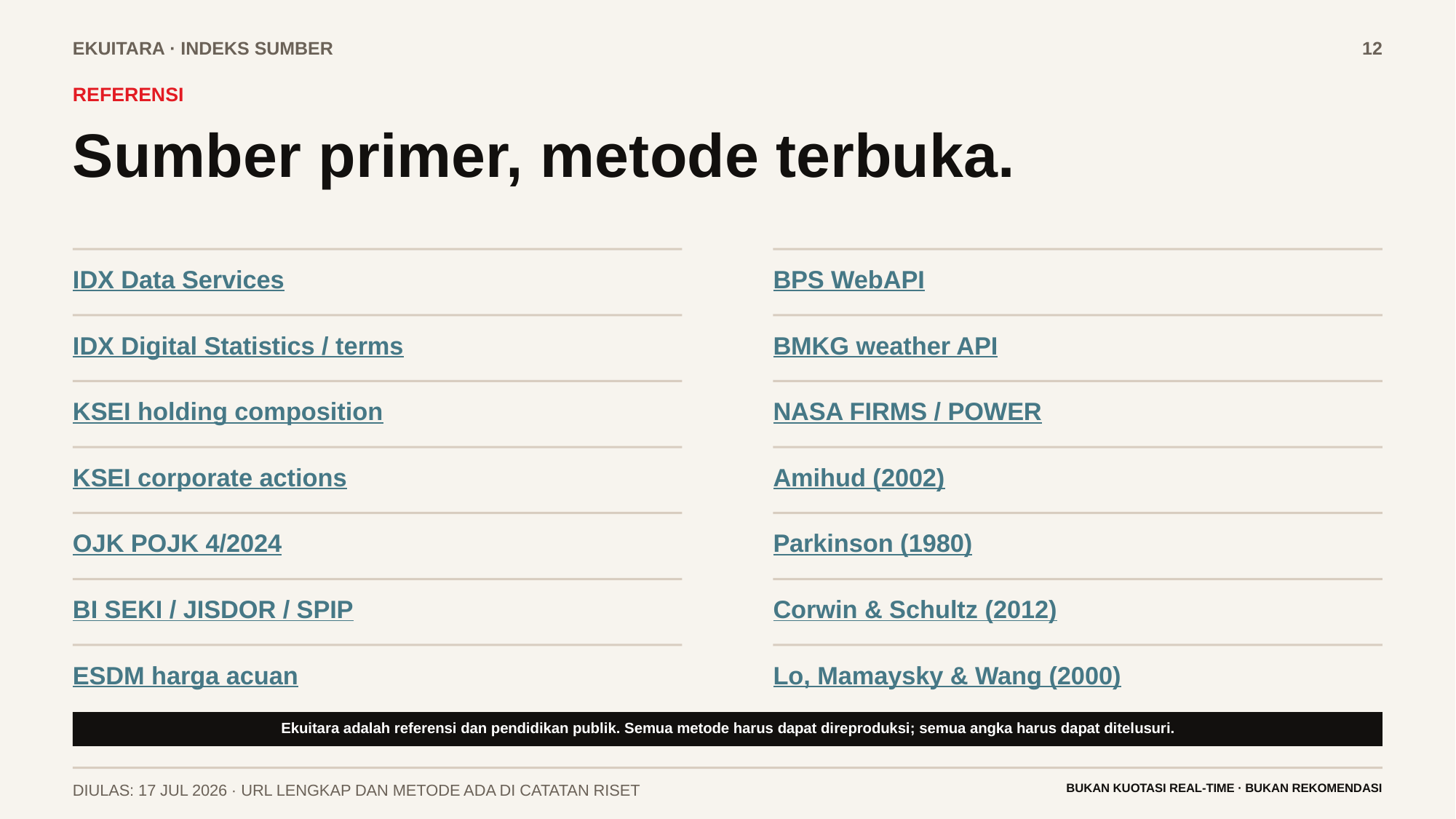

EKUITARA · INDEKS SUMBER
12
REFERENSI
Sumber primer, metode terbuka.

IDX Data Services
BPS WebAPI

IDX Digital Statistics / terms
BMKG weather API

KSEI holding composition
NASA FIRMS / POWER

KSEI corporate actions
Amihud (2002)

OJK POJK 4/2024
Parkinson (1980)

BI SEKI / JISDOR / SPIP
Corwin & Schultz (2012)

ESDM harga acuan
Lo, Mamaysky & Wang (2000)

Ekuitara adalah referensi dan pendidikan publik. Semua metode harus dapat direproduksi; semua angka harus dapat ditelusuri.

DIULAS: 17 JUL 2026 · URL LENGKAP DAN METODE ADA DI CATATAN RISET
BUKAN KUOTASI REAL-TIME · BUKAN REKOMENDASI